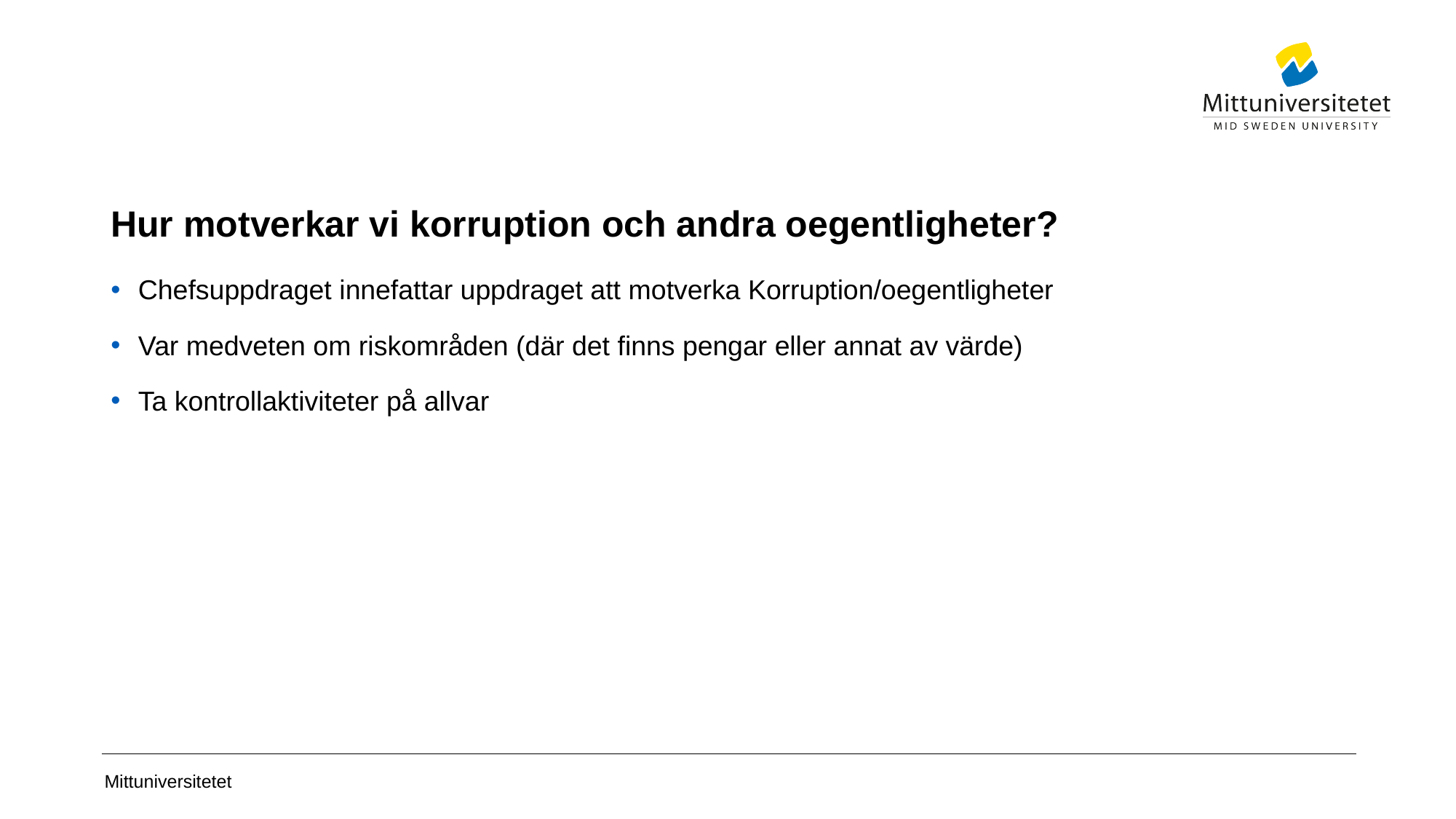

# Hur motverkar vi korruption och andra oegentligheter?
Chefsuppdraget innefattar uppdraget att motverka Korruption/oegentligheter
Var medveten om riskområden (där det finns pengar eller annat av värde)
Ta kontrollaktiviteter på allvar